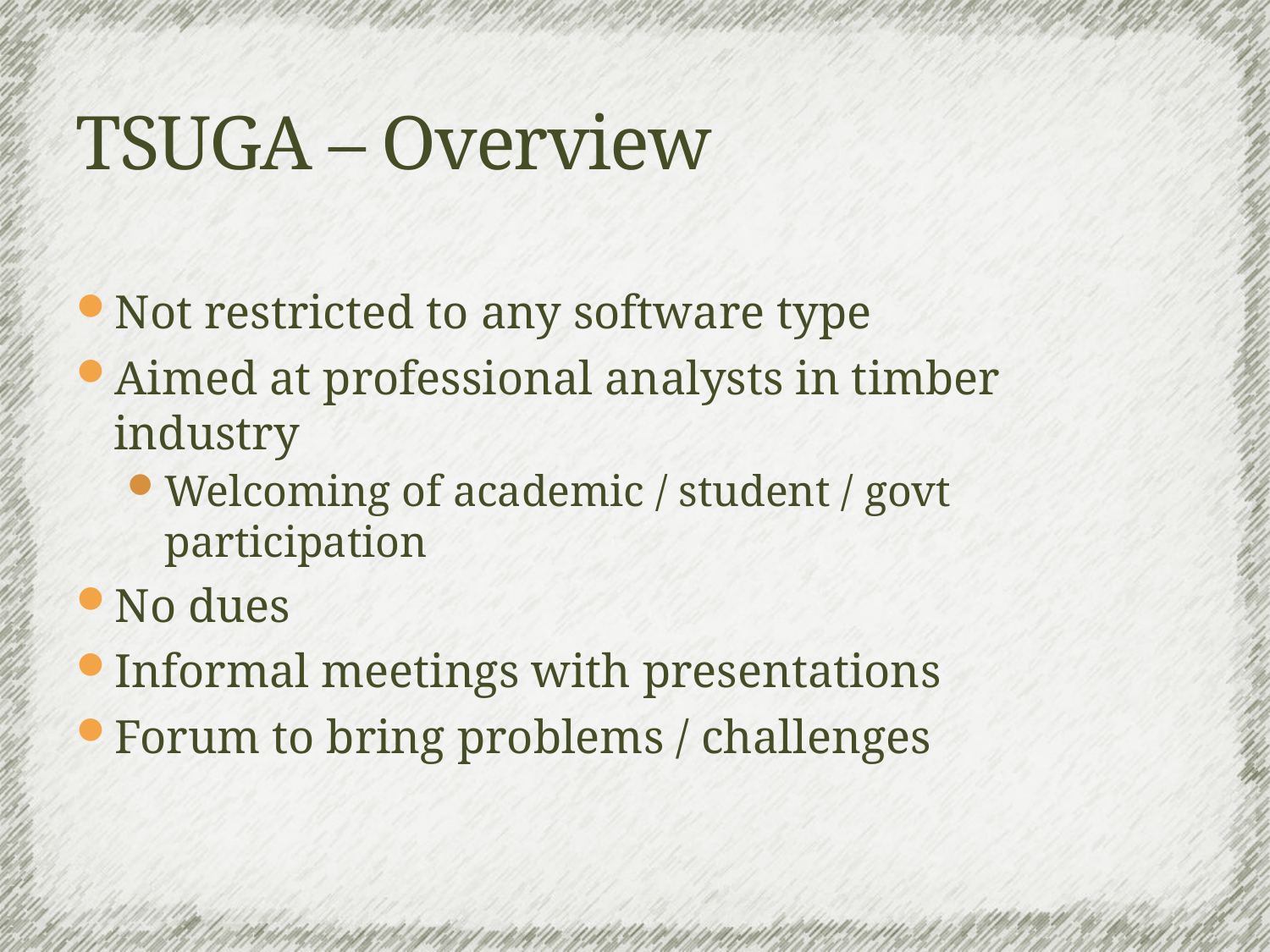

# TSUGA – Overview

Not restricted to any software type
Aimed at professional analysts in timber industry
Welcoming of academic / student / govt participation
No dues
Informal meetings with presentations
Forum to bring problems / challenges